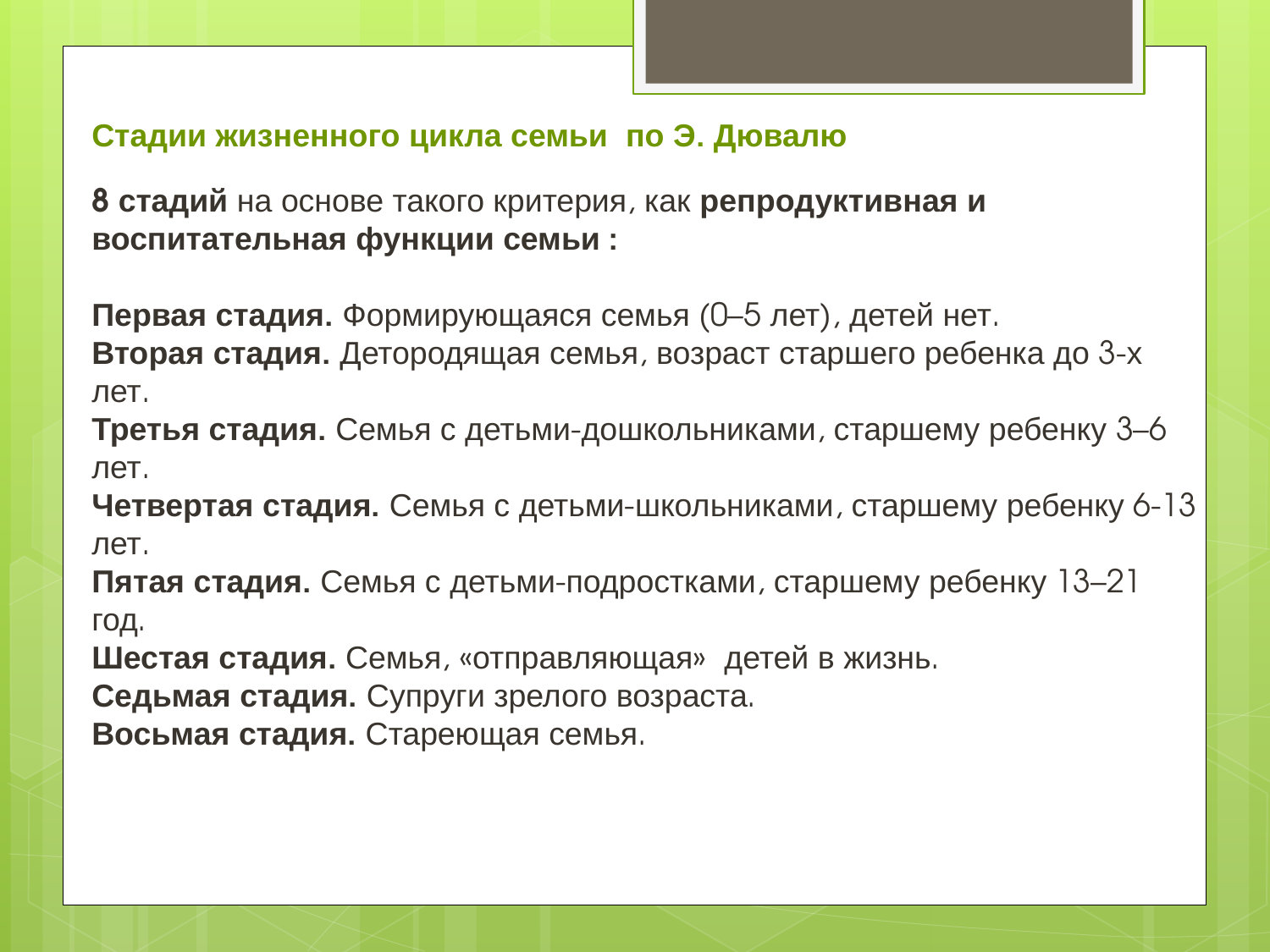

8 стадий на основе такого критерия, как репродуктивная и воспитательная функции семьи :
Первая стадия. Формирующаяся семья (0–5 лет), детей нет.
Вторая стадия. Детородящая семья, возраст старшего ребенка до 3-х лет.
Третья стадия. Семья с детьми-дошкольниками, старшему ребенку 3–6 лет.
Четвертая стадия. Семья с детьми-школьниками, старшему ребенку 6-13 лет.
Пятая стадия. Семья с детьми-подростками, старшему ребенку 13–21 год.
Шестая стадия. Семья, «отправляющая»  детей в жизнь.
Седьмая стадия. Супруги зрелого возраста.
Восьмая стадия. Стареющая семья.
Стадии жизненного цикла семьи  по Э. Дювалю